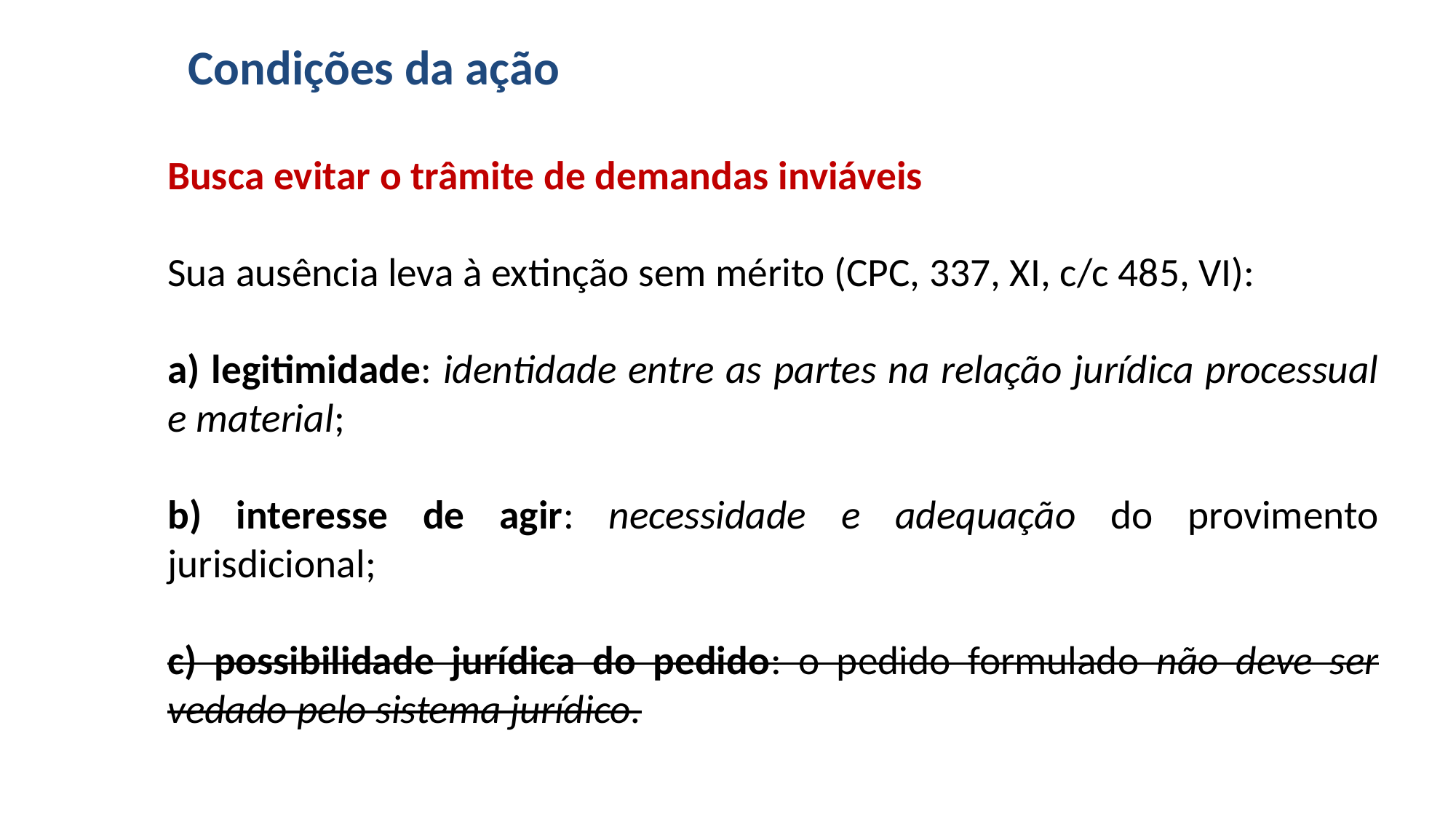

# Condições da ação
Busca evitar o trâmite de demandas inviáveis

Sua ausência leva à extinção sem mérito (CPC, 337, XI, c/c 485, VI):

a) legitimidade: identidade entre as partes na relação jurídica processual e material;

b) interesse de agir: necessidade e adequação do provimento jurisdicional;

c) possibilidade jurídica do pedido: o pedido formulado não deve ser vedado pelo sistema jurídico.